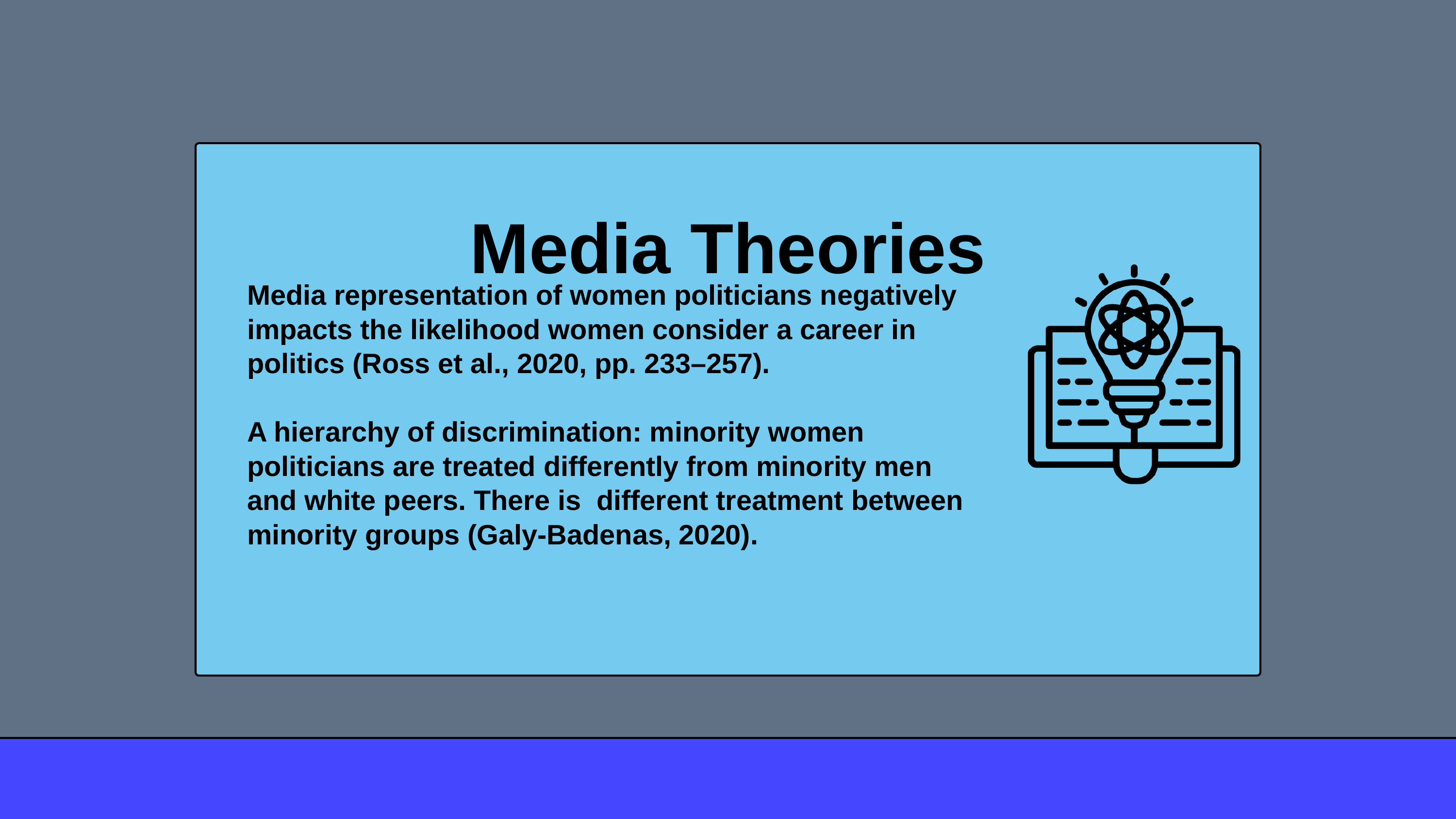

Media Theories

Media representation of women politicians negatively impacts the likelihood women consider a career in politics (Ross et al., 2020, pp. 233–257).

A hierarchy of discrimination: minority women politicians are treated differently from minority men and white peers. There is  different treatment between minority groups (Galy-Badenas, 2020).